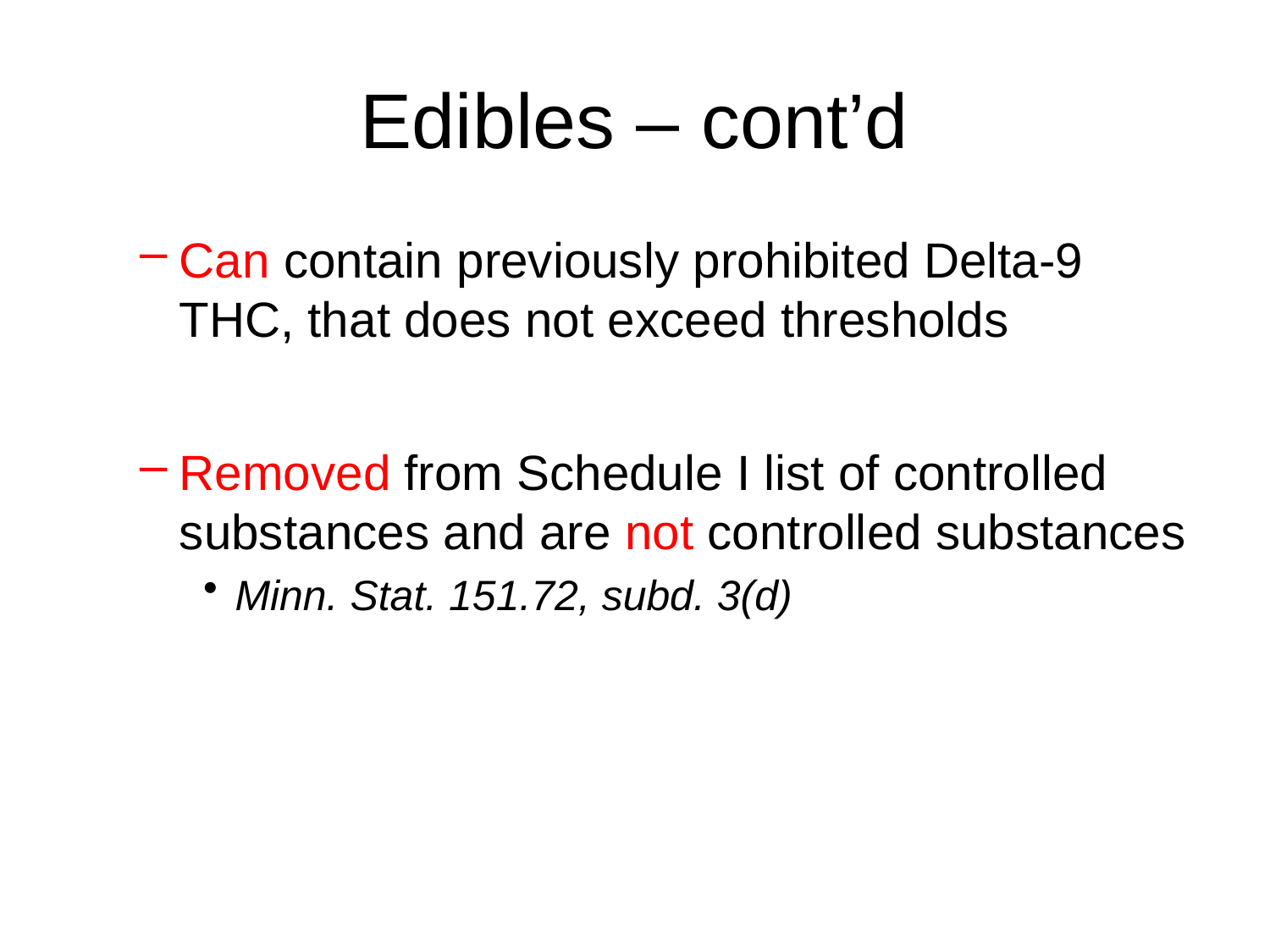

# Edibles – cont’d
Can contain previously prohibited Delta-9 THC, that does not exceed thresholds

Removed from Schedule I list of controlled substances and are not controlled substances
Minn. Stat. 151.72, subd. 3(d)